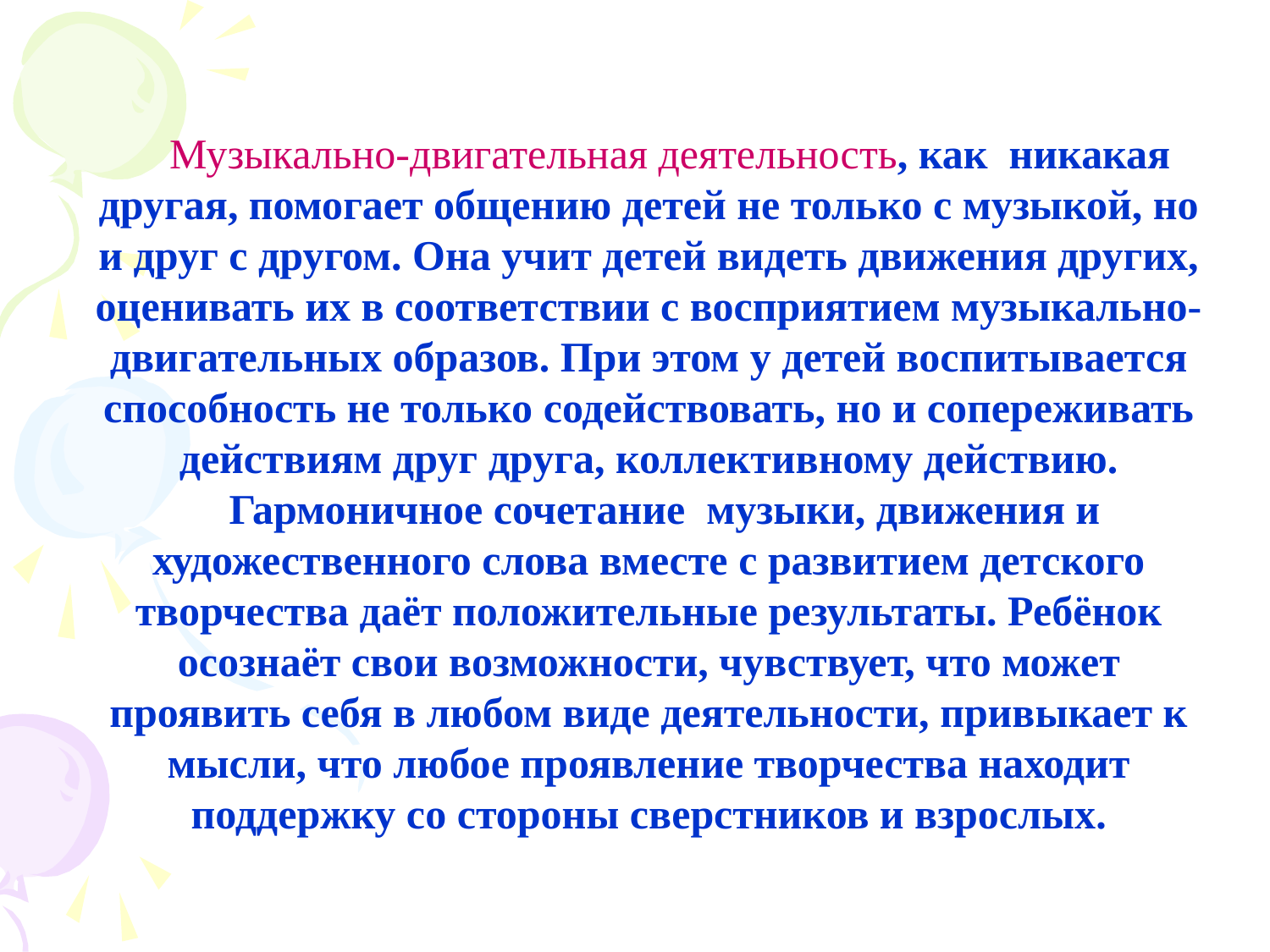

Музыкально-двигательная деятельность, как  никакая другая, помогает общению детей не только с музыкой, но и друг с другом. Она учит детей видеть движения других, оценивать их в соответствии с восприятием музыкально-двигательных образов. При этом у детей воспитывается способность не только содействовать, но и сопереживать действиям друг друга, коллективному действию.
	   Гармоничное сочетание  музыки, движения и художественного слова вместе с развитием детского творчества даёт положительные результаты. Ребёнок осознаёт свои возможности, чувствует, что может проявить себя в любом виде деятельности, привыкает к мысли, что любое проявление творчества находит поддержку со стороны сверстников и взрослых.